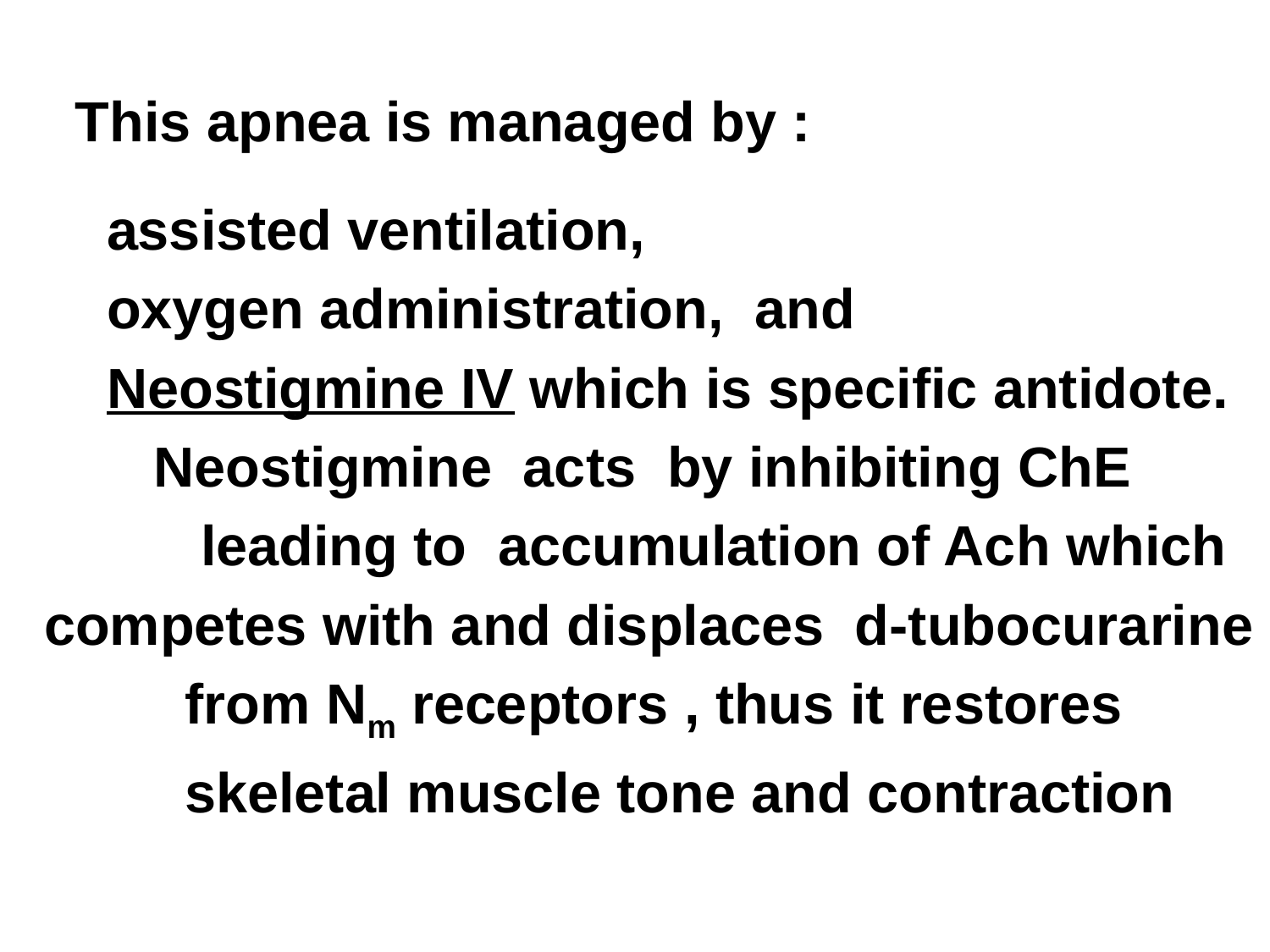

This apnea is managed by :

      assisted ventilation,
      oxygen administration,  and
      Neostigmine IV which is specific antidote.
         Neostigmine  acts  by inhibiting ChE
            leading to  accumulation of Ach which
  competes with and displaces  d-tubocurarine
           from Nm receptors , thus it restores
           skeletal muscle tone and contraction